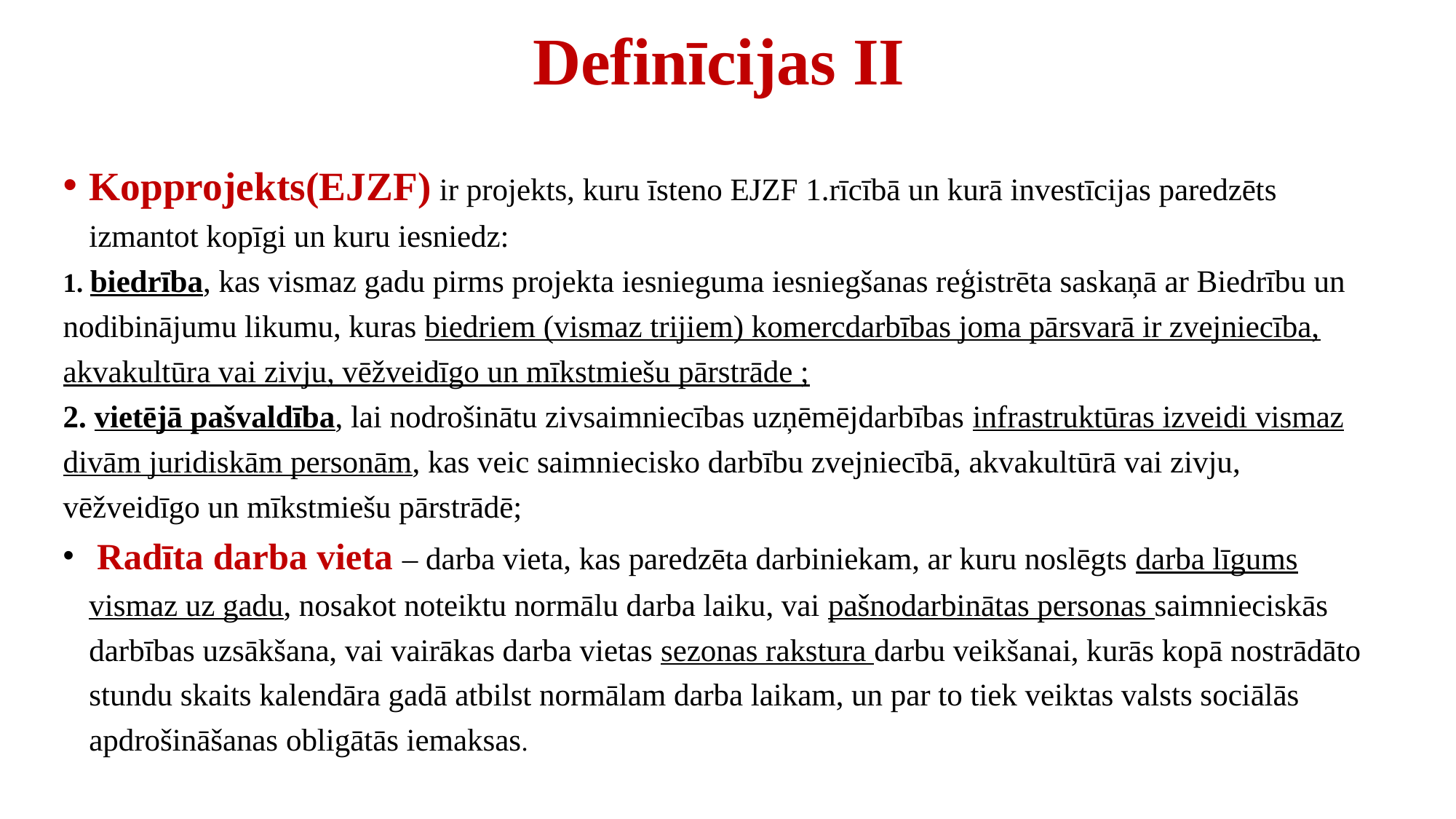

# Definīcijas II
Kopprojekts(EJZF) ir projekts, kuru īsteno EJZF 1.rīcībā un kurā investīcijas paredzēts izmantot kopīgi un kuru iesniedz:
1. biedrība, kas vismaz gadu pirms projekta iesnieguma iesniegšanas reģistrēta saskaņā ar Biedrību un nodibinājumu likumu, kuras biedriem (vismaz trijiem) komercdarbības joma pārsvarā ir zvejniecība, akvakultūra vai zivju, vēžveidīgo un mīkstmiešu pārstrāde ;
2. vietējā pašvaldība, lai nodrošinātu zivsaimniecības uzņēmējdarbības infrastruktūras izveidi vismaz divām juridiskām personām, kas veic saimniecisko darbību zvejniecībā, akvakultūrā vai zivju, vēžveidīgo un mīkstmiešu pārstrādē;
 Radīta darba vieta – darba vieta, kas paredzēta darbiniekam, ar kuru noslēgts darba līgums vismaz uz gadu, nosakot noteiktu normālu darba laiku, vai pašnodarbinātas personas saimnieciskās darbības uzsākšana, vai vairākas darba vietas sezonas rakstura darbu veikšanai, kurās kopā nostrādāto stundu skaits kalendāra gadā atbilst normālam darba laikam, un par to tiek veiktas valsts sociālās apdrošināšanas obligātās iemaksas.